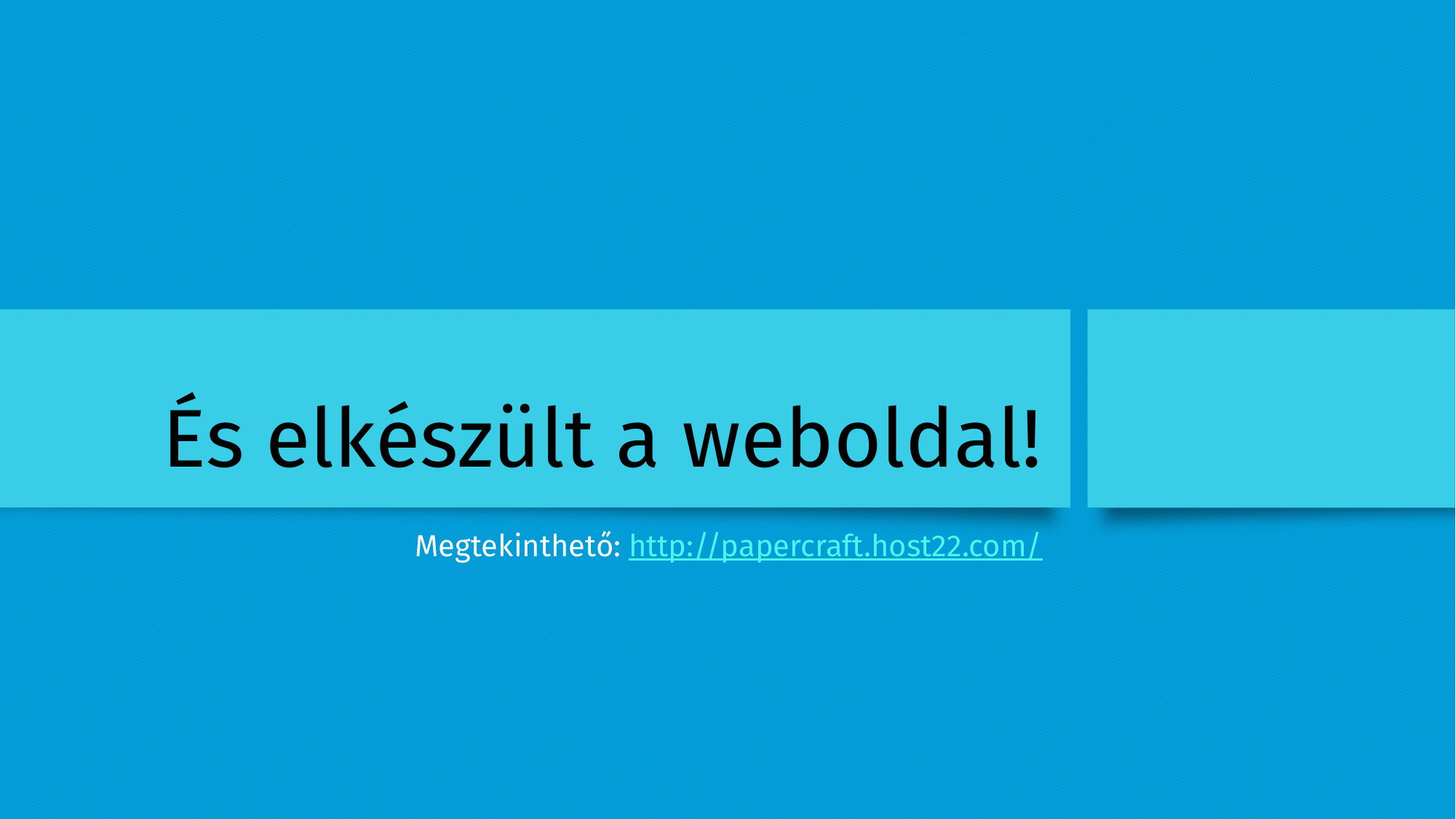

# És elkészült a weboldal!
Megtekinthető: http://papercraft.host22.com/